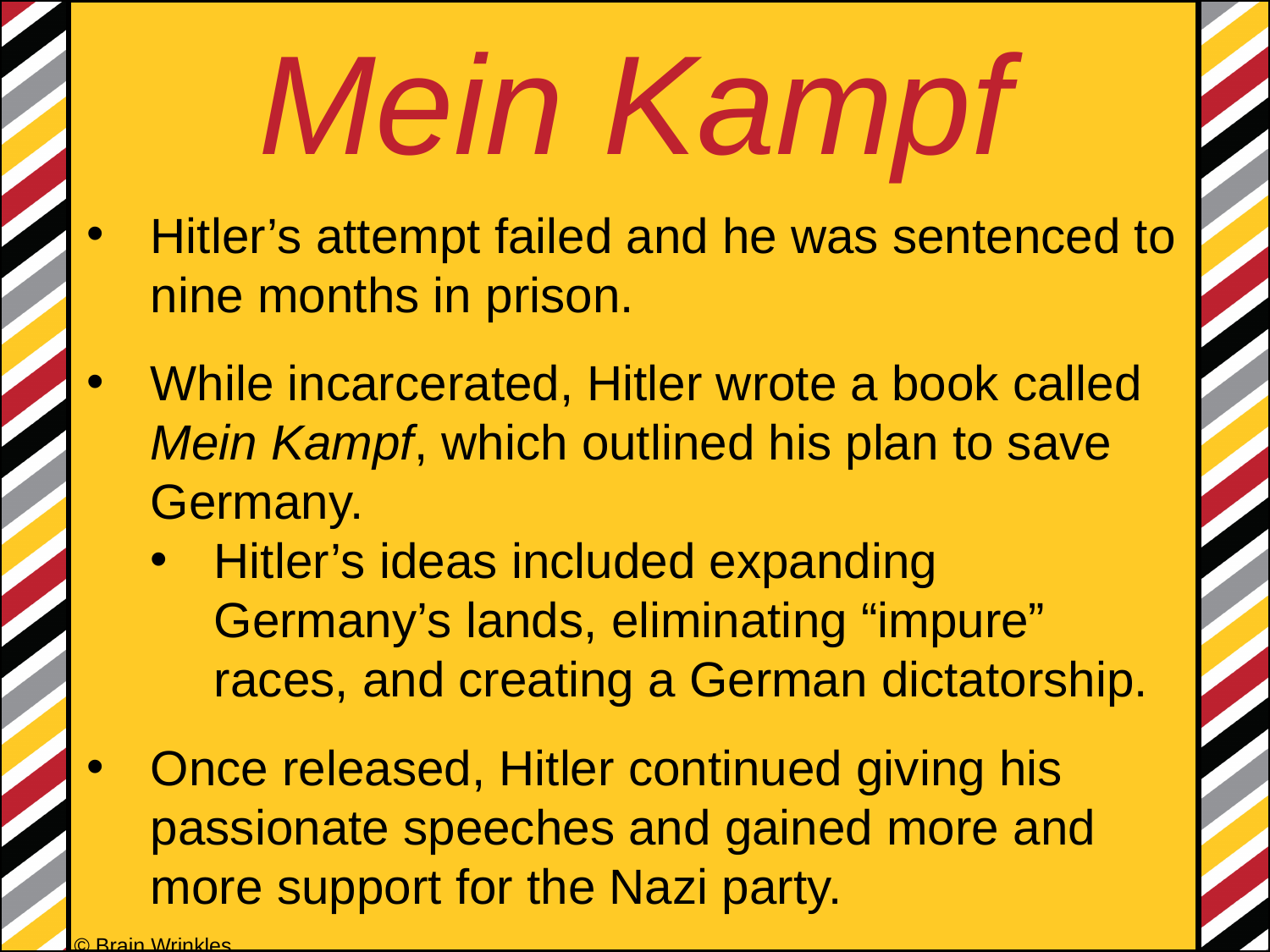

Mein Kampf
Hitler’s attempt failed and he was sentenced to nine months in prison.

While incarcerated, Hitler wrote a book called Mein Kampf, which outlined his plan to save Germany.
Hitler’s ideas included expanding Germany’s lands, eliminating “impure” races, and creating a German dictatorship.

Once released, Hitler continued giving his passionate speeches and gained more and more support for the Nazi party.

© Brain Wrinkles